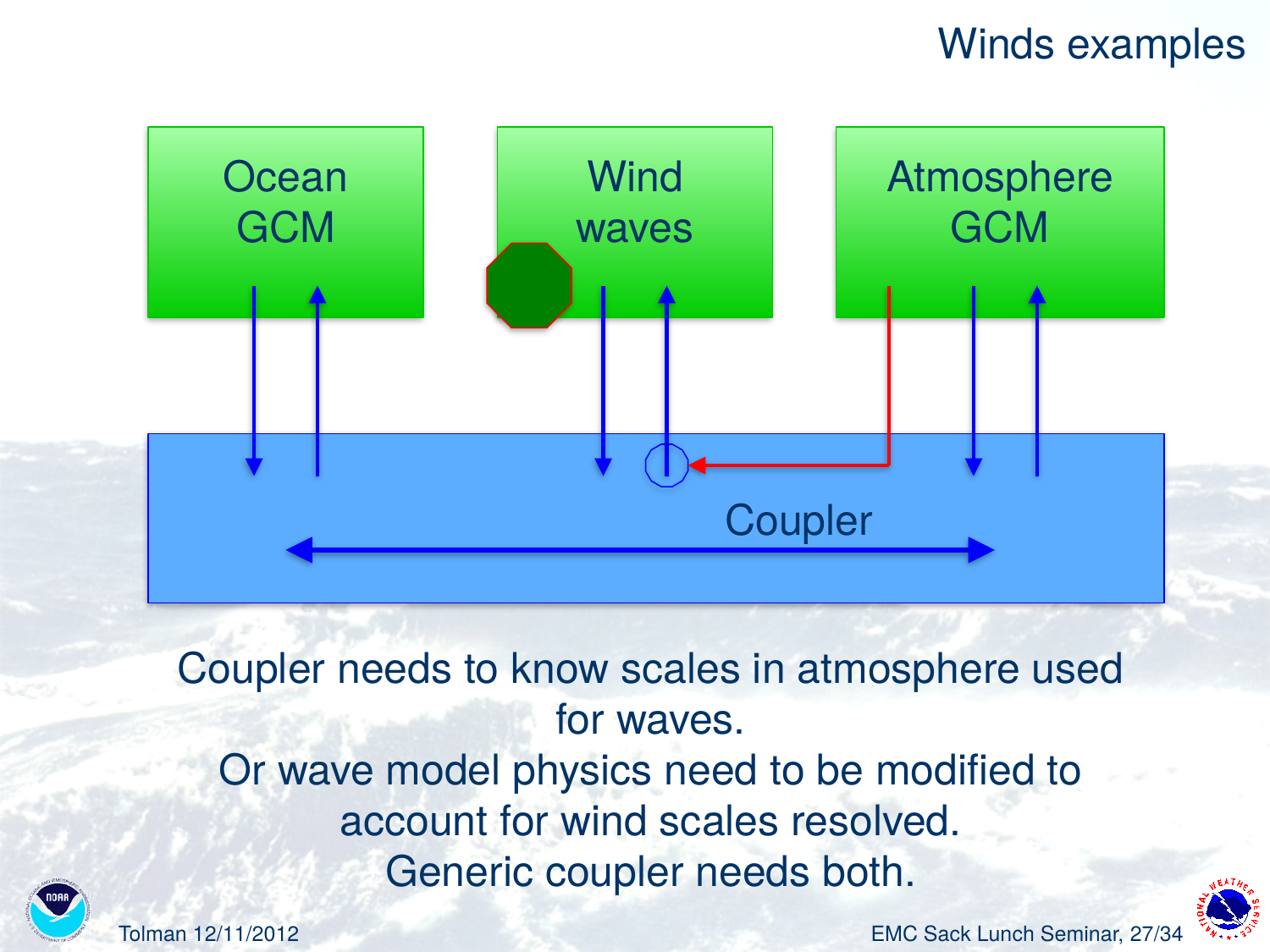

# Winds examples

Ocean GCM
Wind waves
Atmosphere GCM

Coupler
Coupler needs to know scales in atmosphere used for waves.
Or wave model physics need to be modified to account for wind scales resolved.
Generic coupler needs both.